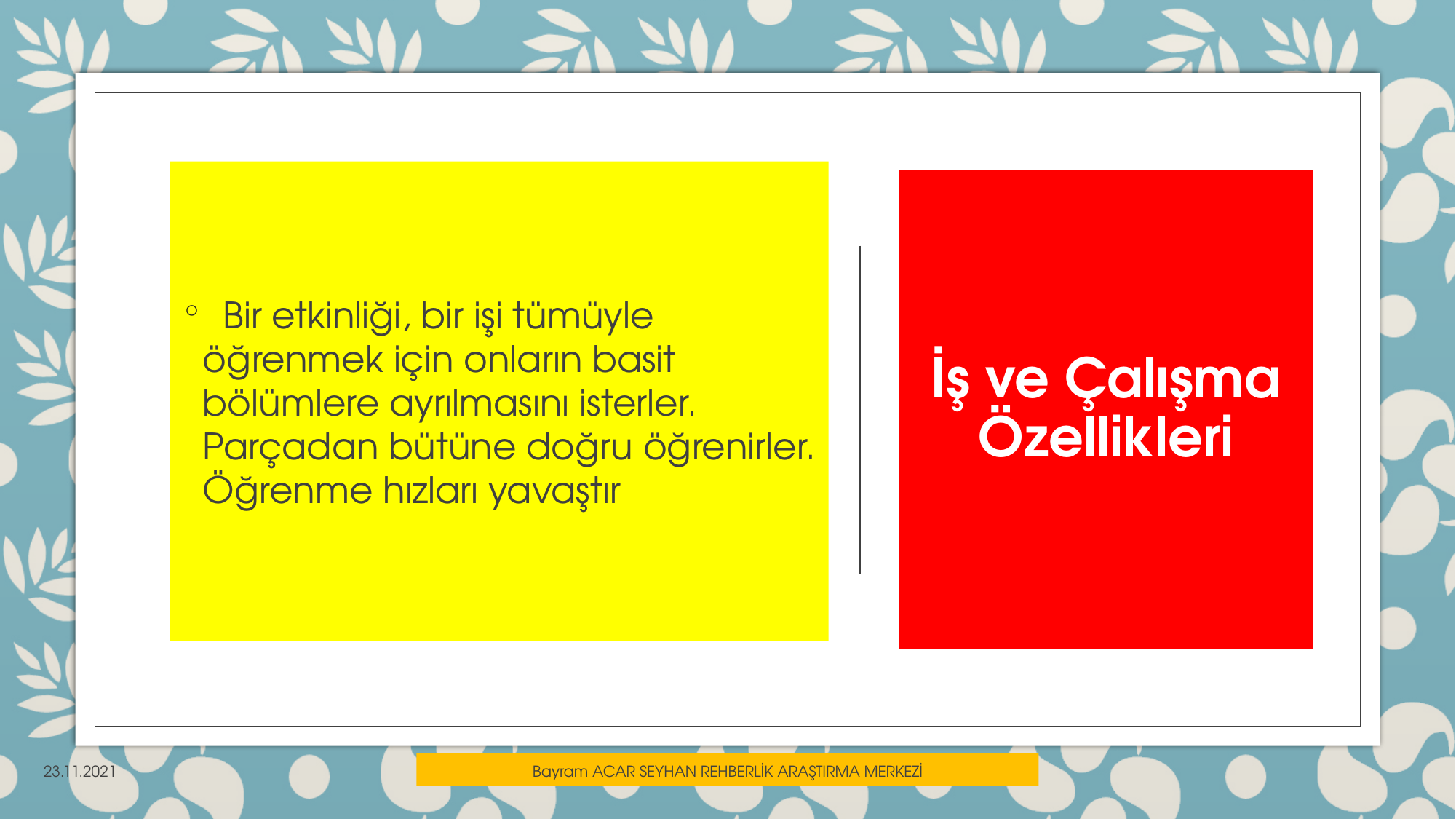

Bir etkinliği, bir işi tümüyle öğrenmek için onların basit bölümlere ayrılmasını isterler. Parçadan bütüne doğru öğrenirler. Öğrenme hızları yavaştır
# İş ve Çalışma Özellikleri
23.11.2021
Bayram ACAR SEYHAN REHBERLİK ARAŞTIRMA MERKEZİ
13